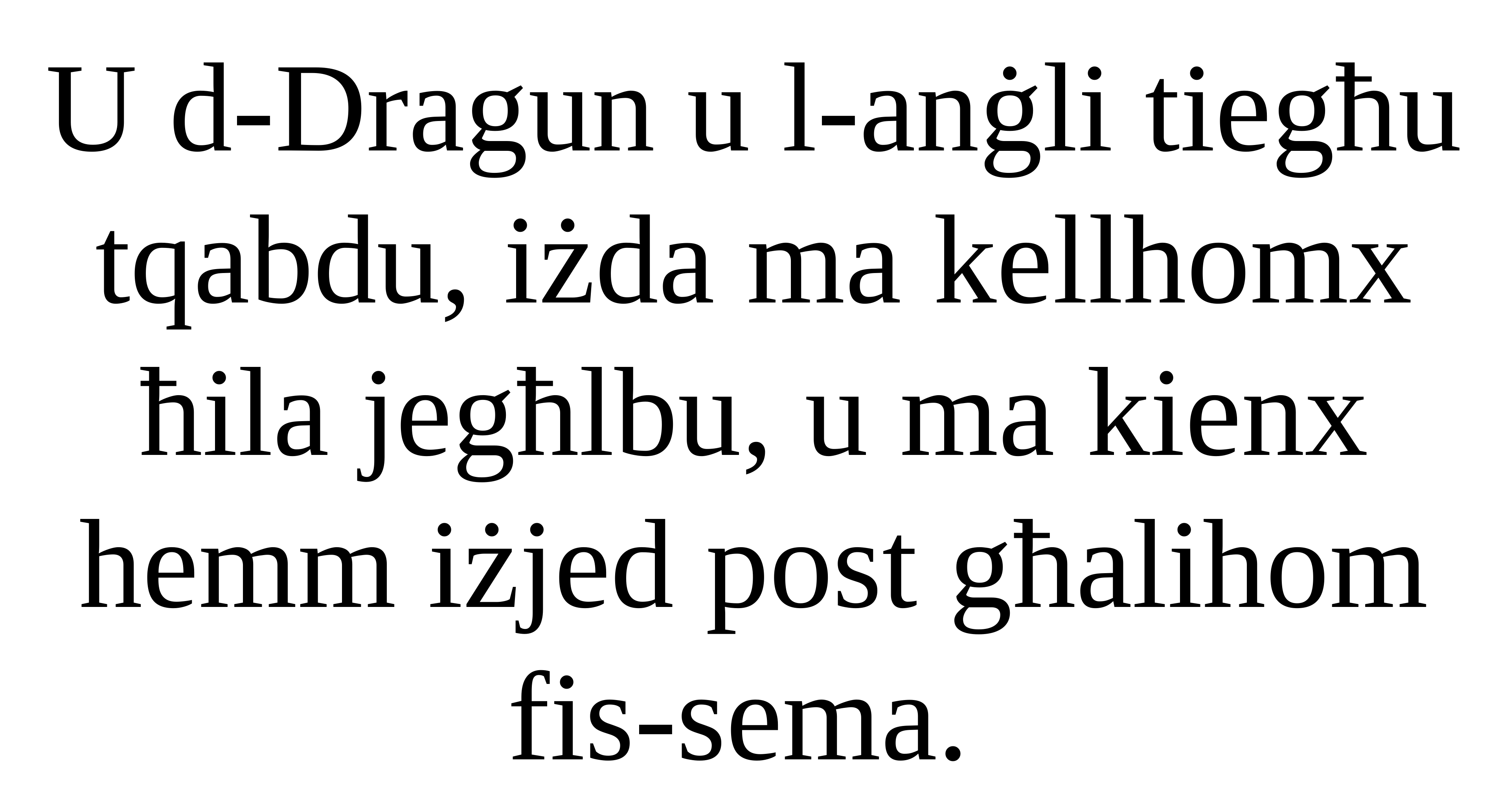

U d-Dragun u l-anġli tiegħu tqabdu, iżda ma kellhomx
ħila jegħlbu, u ma kienx hemm iżjed post għalihom fis-sema.